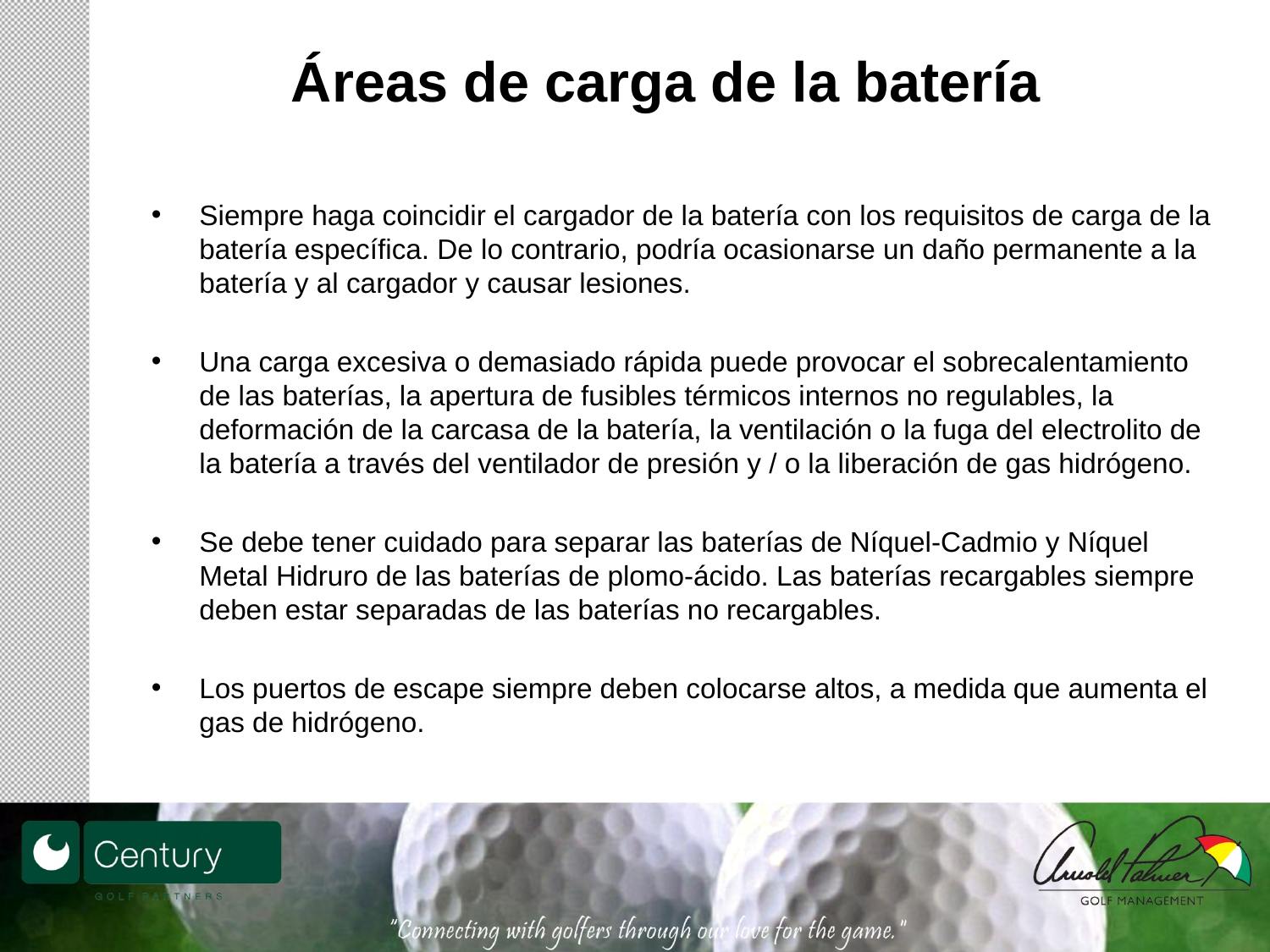

# Áreas de carga de la batería

Siempre haga coincidir el cargador de la batería con los requisitos de carga de la batería específica. De lo contrario, podría ocasionarse un daño permanente a la batería y al cargador y causar lesiones.

Una carga excesiva o demasiado rápida puede provocar el sobrecalentamiento de las baterías, la apertura de fusibles térmicos internos no regulables, la deformación de la carcasa de la batería, la ventilación o la fuga del electrolito de la batería a través del ventilador de presión y / o la liberación de gas hidrógeno.

Se debe tener cuidado para separar las baterías de Níquel-Cadmio y Níquel Metal Hidruro de las baterías de plomo-ácido. Las baterías recargables siempre deben estar separadas de las baterías no recargables.

Los puertos de escape siempre deben colocarse altos, a medida que aumenta el gas de hidrógeno.